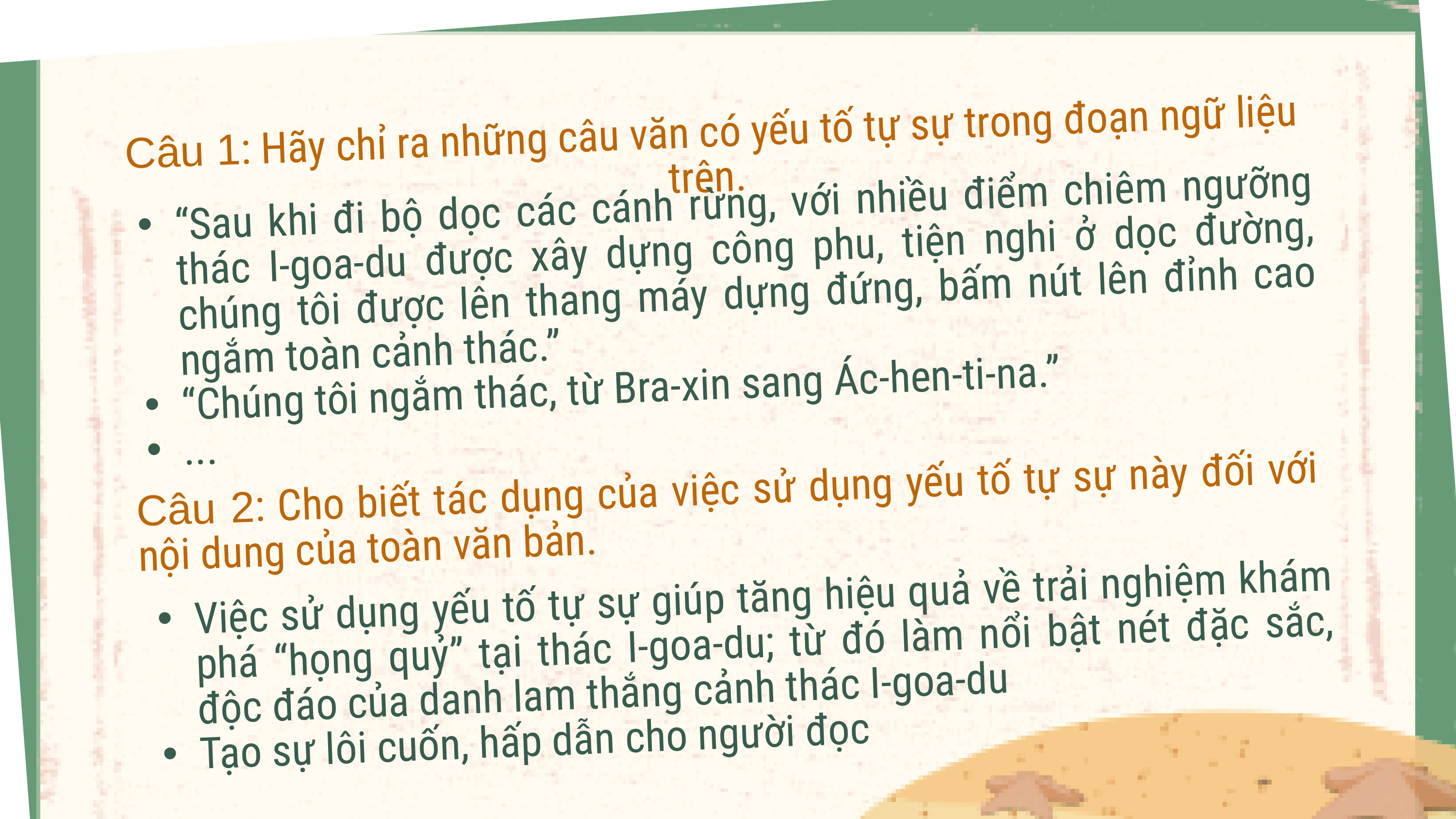

Câu 1: Hãy chỉ ra những câu văn có yếu tố tự sự trong đoạn ngữ liệu trên.
“Sau khi đi bộ dọc các cánh rừng, với nhiều điểm chiêm ngưỡng thác I-goa-du được xây dựng công phu, tiện nghi ở dọc đường, chúng tôi được lên thang máy dựng đứng, bấm nút lên đỉnh cao ngắm toàn cảnh thác.”
“Chúng tôi ngắm thác, từ Bra-xin sang Ác-hen-ti-na.”
...
Câu 2: Cho biết tác dụng của việc sử dụng yếu tố tự sự này đối với nội dung của toàn văn bản.
Việc sử dụng yếu tố tự sự giúp tăng hiệu quả về trải nghiệm khám phá “họng quỷ” tại thác I-goa-du; từ đó làm nổi bật nét đặc sắc, độc đáo của danh lam thắng cảnh thác I-goa-du
Tạo sự lôi cuốn, hấp dẫn cho người đọc